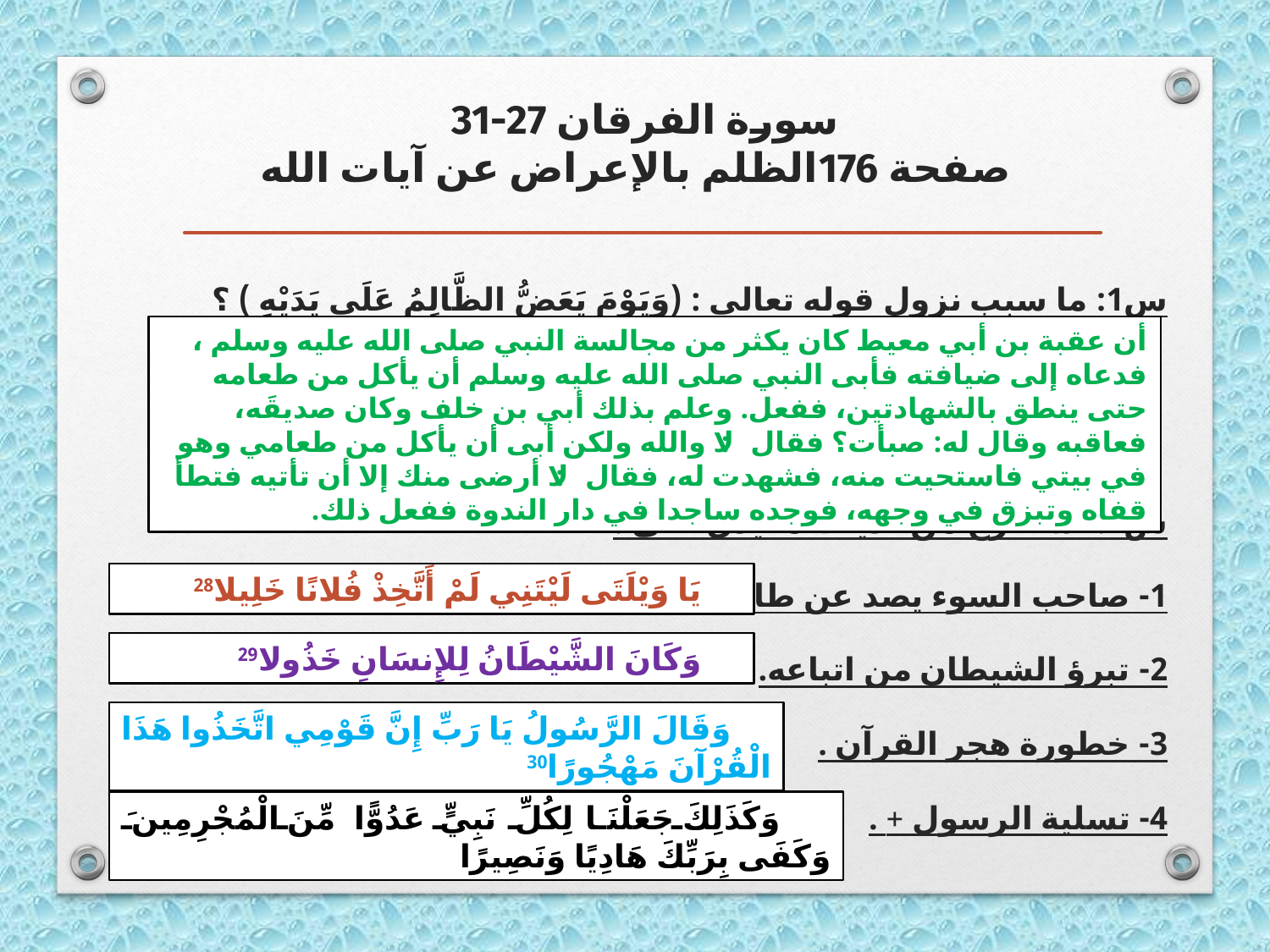

# سورة الفرقان 27-31 صفحة 176الظلم بالإعراض عن آيات الله
س1: ما سبب نزول قوله تعالى : (وَيَوْمَ يَعَضُّ الظَّالِمُ عَلَى يَدَيْهِ ) ؟

س2: استخرج من الآيات ما يدل على :
1- صاحب السوء يصد عن طاعة الله .
2- تبرؤ الشيطان من اتباعه.
3- خطورة هجر القرآن .
4- تسلية الرسول + .
أن عقبة بن أبي معيط كان يكثر من مجالسة النبي صلى الله عليه وسلم ، فدعاه إلى ضيافته فأبى النبي صلى الله عليه وسلم أن يأكل من طعامه حتى ينطق بالشهادتين، ففعل. وعلم بذلك أبي بن خلف وكان صديقَه، فعاقبه وقال له: صبأت؟ فقال: لا والله ولكن أبى أن يأكل من طعامي وهو في بيتي فاستحيت منه، فشهدت له، فقال: لا أرضى منك إلا أن تأتيه فتطأ قفاه وتبزق في وجهه، فوجده ساجدا في دار الندوة ففعل ذلك.
يَا وَيْلَتَى لَيْتَنِي لَمْ أَتَّخِذْ فُلانًا خَلِيلا28
وَكَانَ الشَّيْطَانُ لِلإِنسَانِ خَذُولا29
وَقَالَ الرَّسُولُ يَا رَبِّ إِنَّ قَوْمِي اتَّخَذُوا هَذَا الْقُرْآنَ مَهْجُورًا30
وَكَذَلِكَ جَعَلْنَا لِكُلِّ نَبِيٍّ عَدُوًّا مِّنَ الْمُجْرِمِينَ وَكَفَى بِرَبِّكَ هَادِيًا وَنَصِيرًا